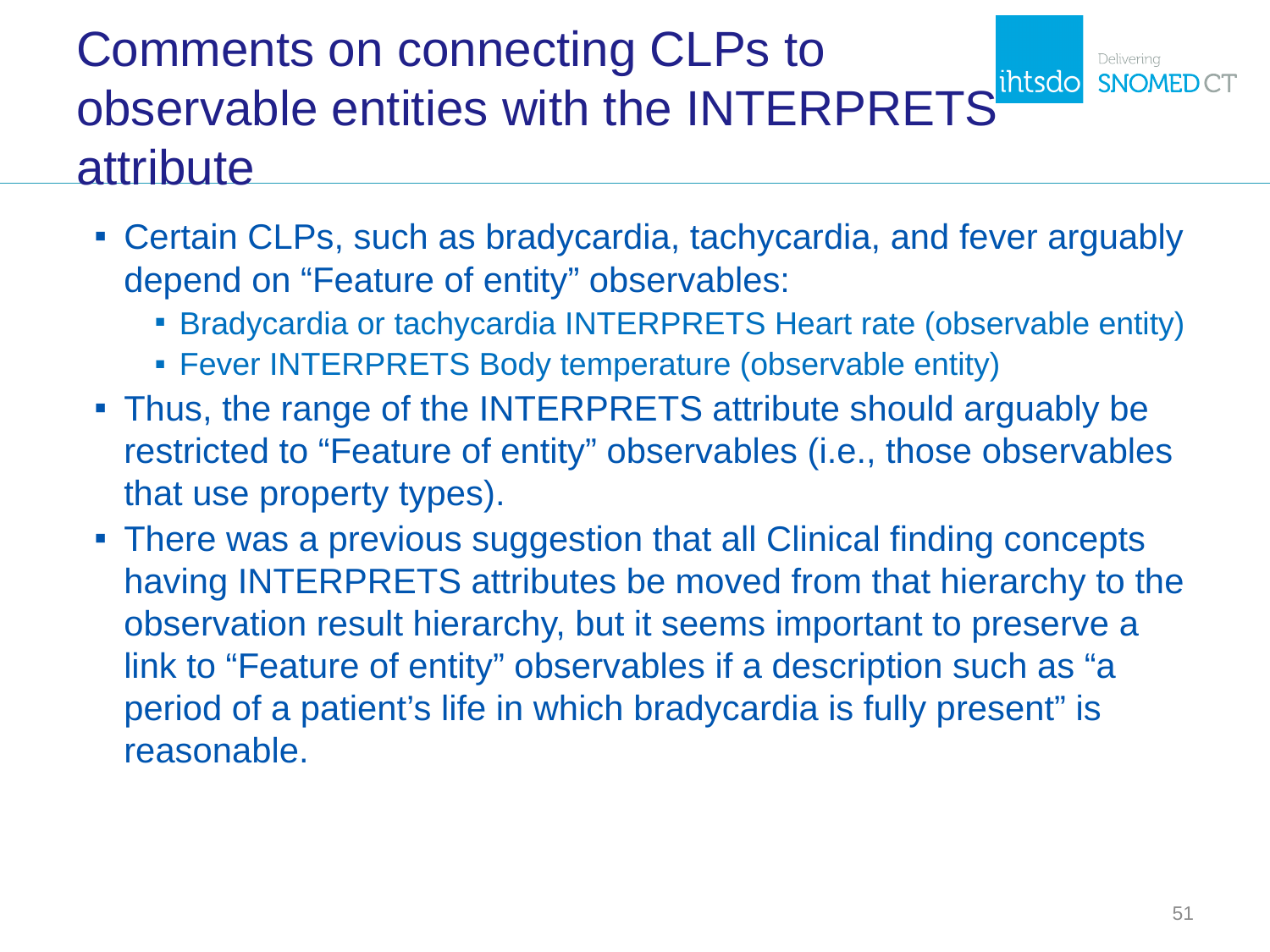

# Comments on connecting CLPs to observable entities with the INTERPRETS attribute
Certain CLPs, such as bradycardia, tachycardia, and fever arguably depend on “Feature of entity” observables:
Bradycardia or tachycardia INTERPRETS Heart rate (observable entity)
Fever INTERPRETS Body temperature (observable entity)
Thus, the range of the INTERPRETS attribute should arguably be restricted to “Feature of entity” observables (i.e., those observables that use property types).
There was a previous suggestion that all Clinical finding concepts having INTERPRETS attributes be moved from that hierarchy to the observation result hierarchy, but it seems important to preserve a link to “Feature of entity” observables if a description such as “a period of a patient’s life in which bradycardia is fully present” is reasonable.
51